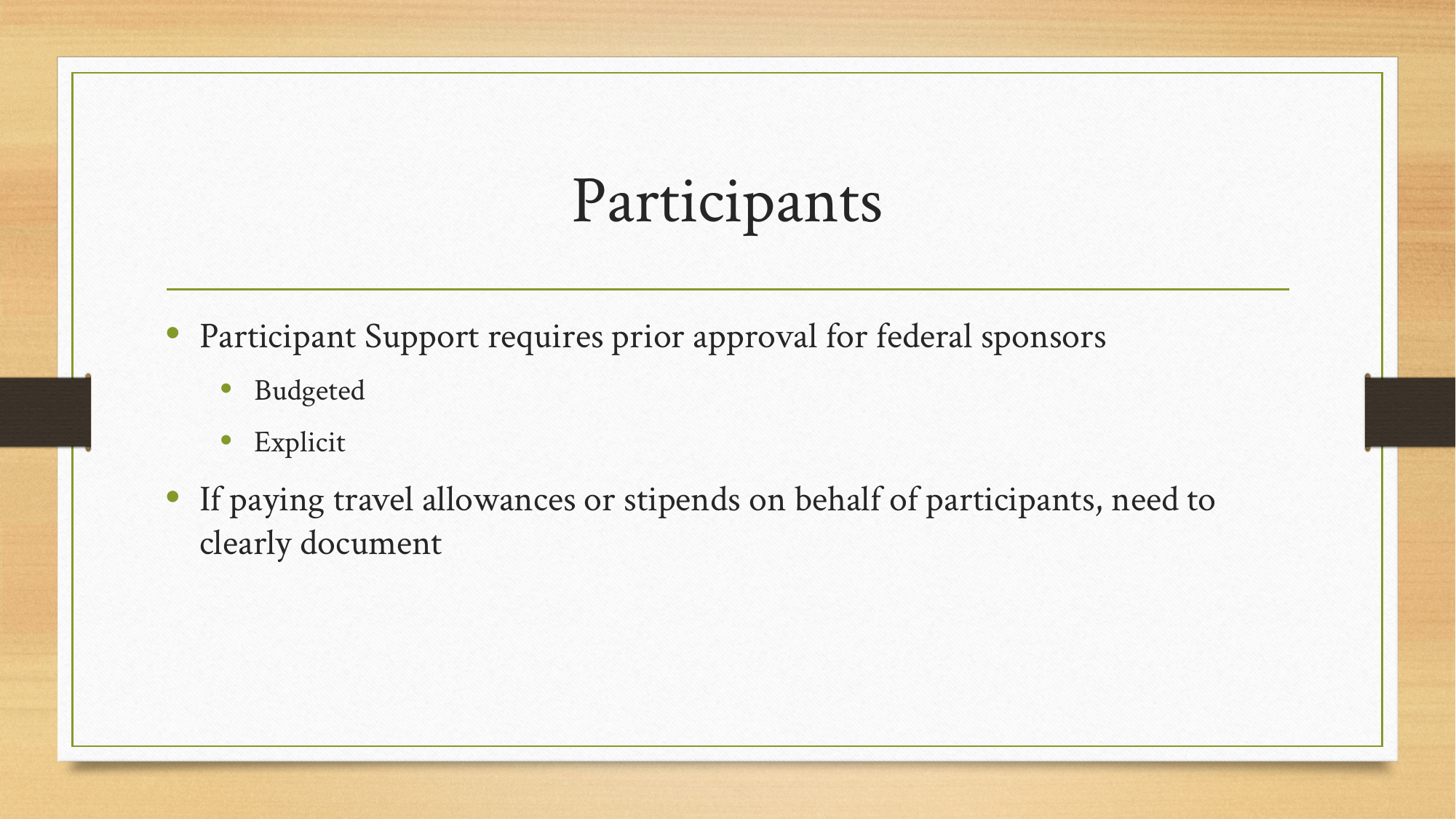

# Participants
Participant Support requires prior approval for federal sponsors
Budgeted
Explicit
If paying travel allowances or stipends on behalf of participants, need to clearly document